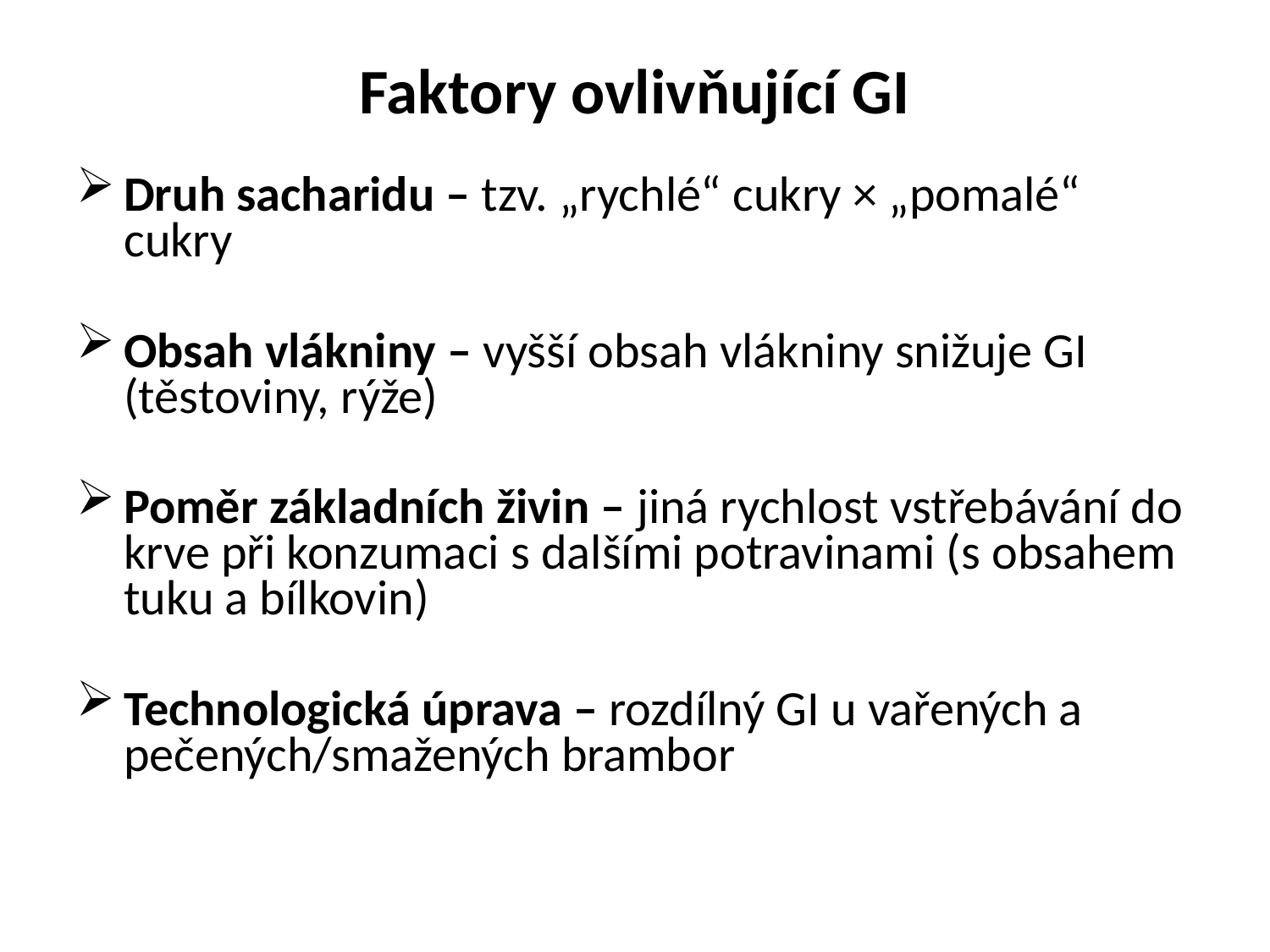

# Faktory ovlivňující GI
Druh sacharidu – tzv. „rychlé“ cukry × „pomalé“ cukry

Obsah vlákniny – vyšší obsah vlákniny snižuje GI (těstoviny, rýže)

Poměr základních živin – jiná rychlost vstřebávání do krve při konzumaci s dalšími potravinami (s obsahem tuku a bílkovin)

Technologická úprava – rozdílný GI u vařených a pečených/smažených brambor